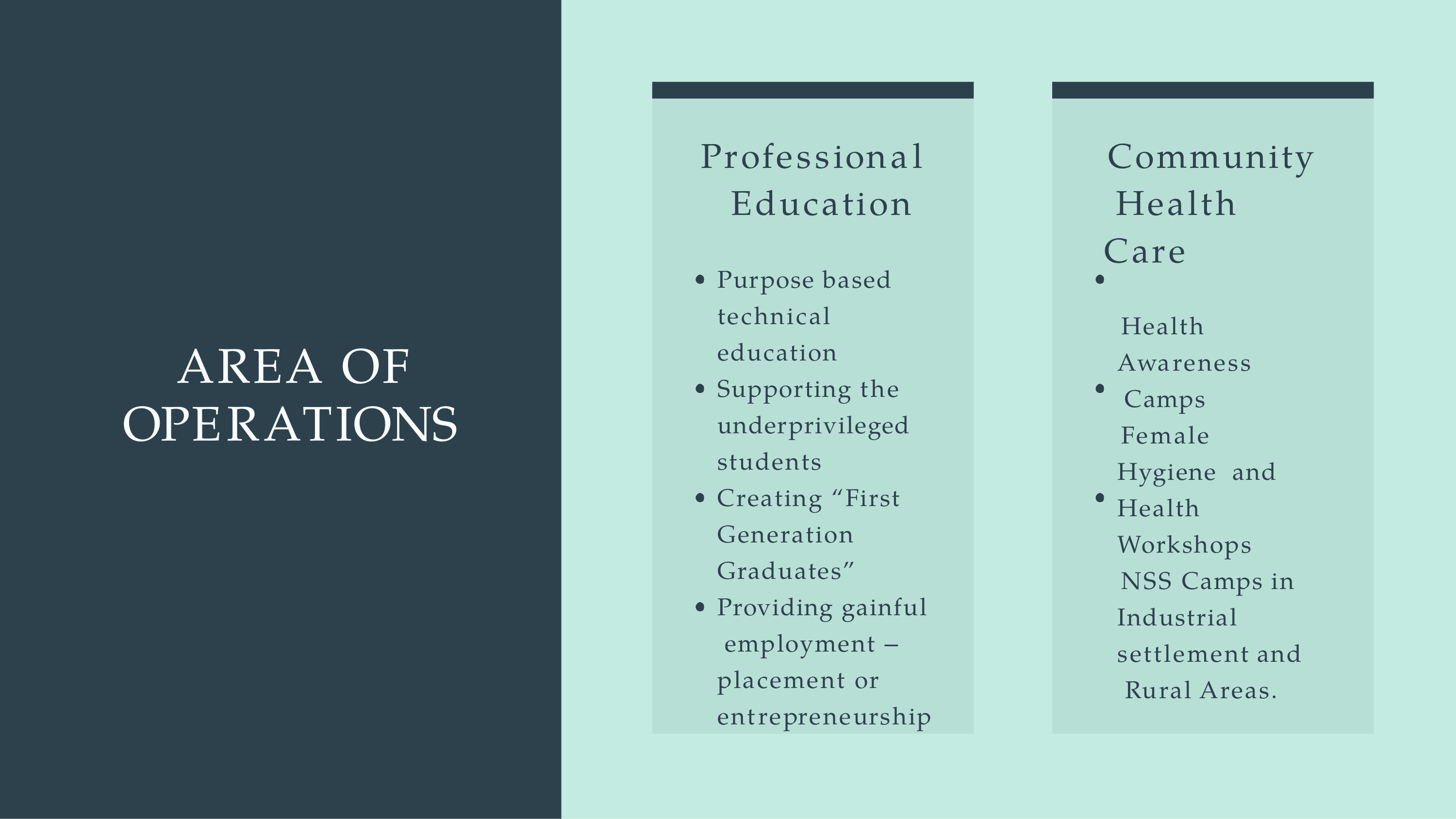

# Professional  Education
Community  Health Care
Health  Awareness  Camps
Female Hygiene  and Health  Workshops
NSS Camps in  Industrial  settlement and  Rural Areas.
Purpose based  technical  education  Supporting the  underprivileged  students  Creating “First  Generation  Graduates”  Providing gainful  employment –  placement or  entrepreneurship

AREA OF  OPERATIONS